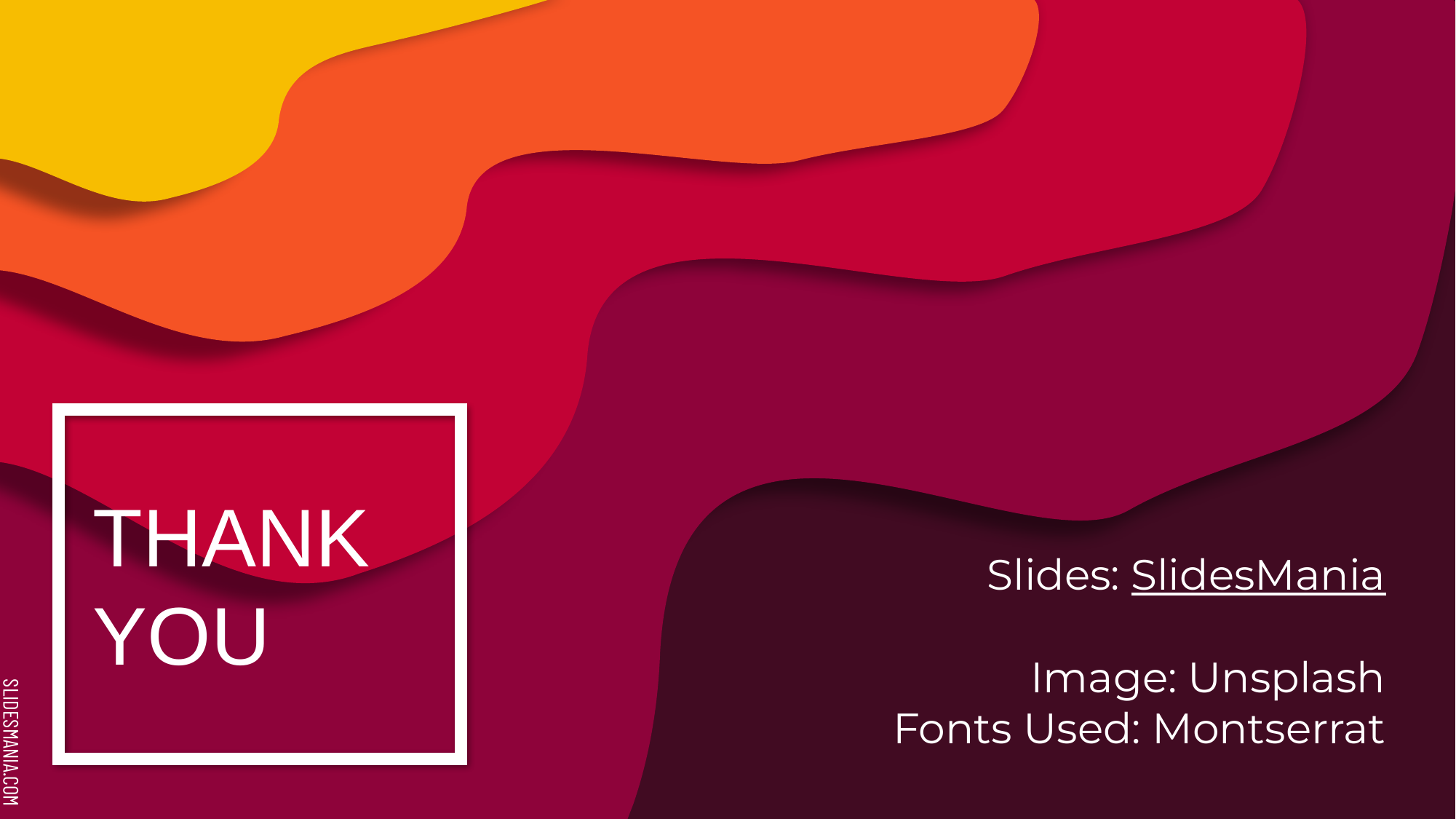

THANK YOU
Slides: SlidesMania

Image: Unsplash
Fonts Used: Montserrat